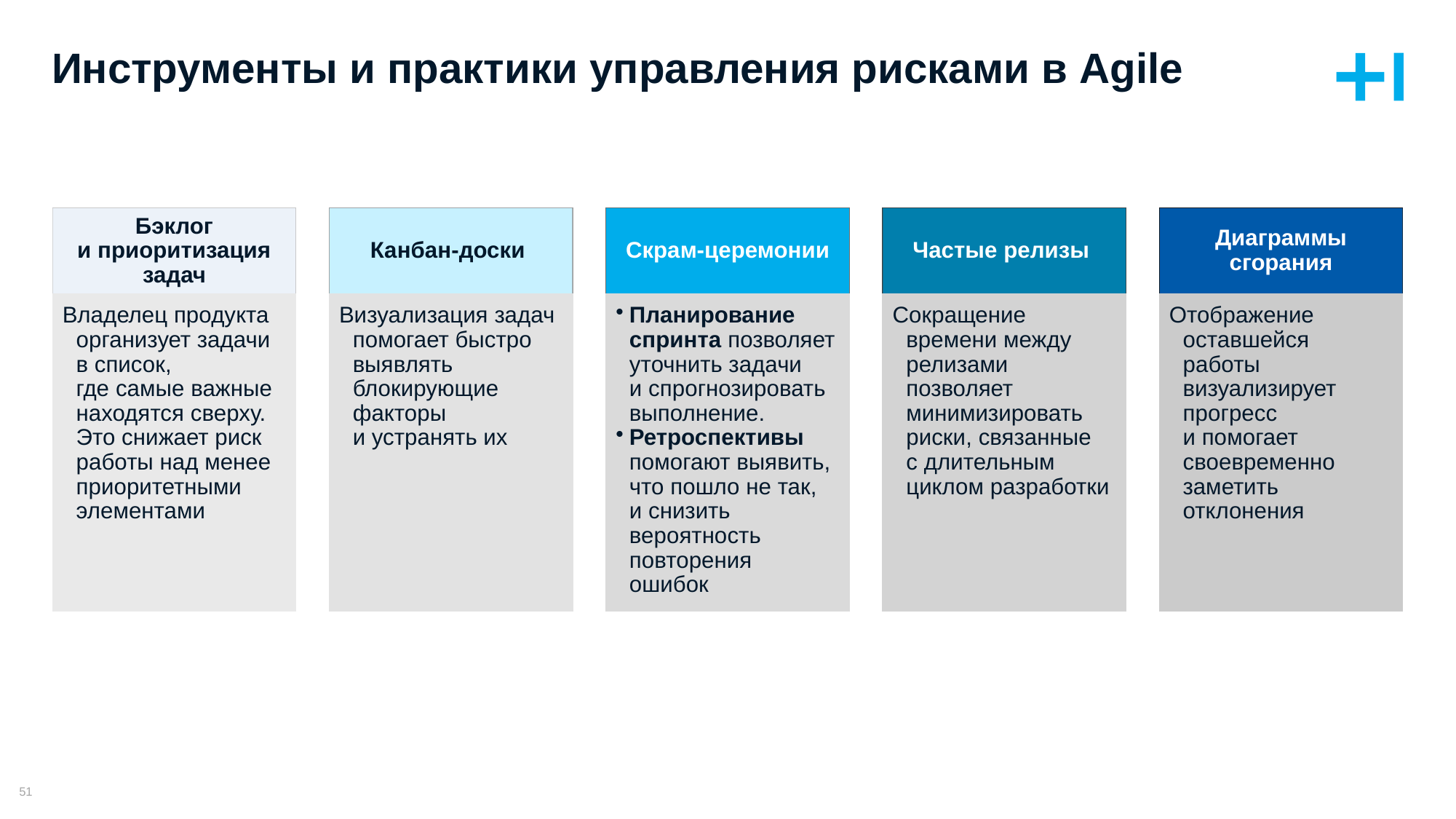

# Инструменты и практики управления рисками в Agile

Бэклог и приоритизация задач

Канбан-доски

Скрам-церемонии

Частые релизы

Диаграммы сгорания

Владелец продукта организует задачи в список, где самые важные находятся сверху. Это снижает риск работы над менее приоритетными элементами

Визуализация задач помогает быстро выявлять блокирующие факторы и устранять их

Планирование спринта позволяет уточнить задачи и спрогнозировать выполнение.
Ретроспективы помогают выявить, что пошло не так,
и снизить вероятность повторения ошибок

Сокращение времени между релизами позволяет минимизировать риски, связанные с длительным циклом разработки

Отображение оставшейся работы визуализирует прогресс и помогает своевременно заметить отклонения